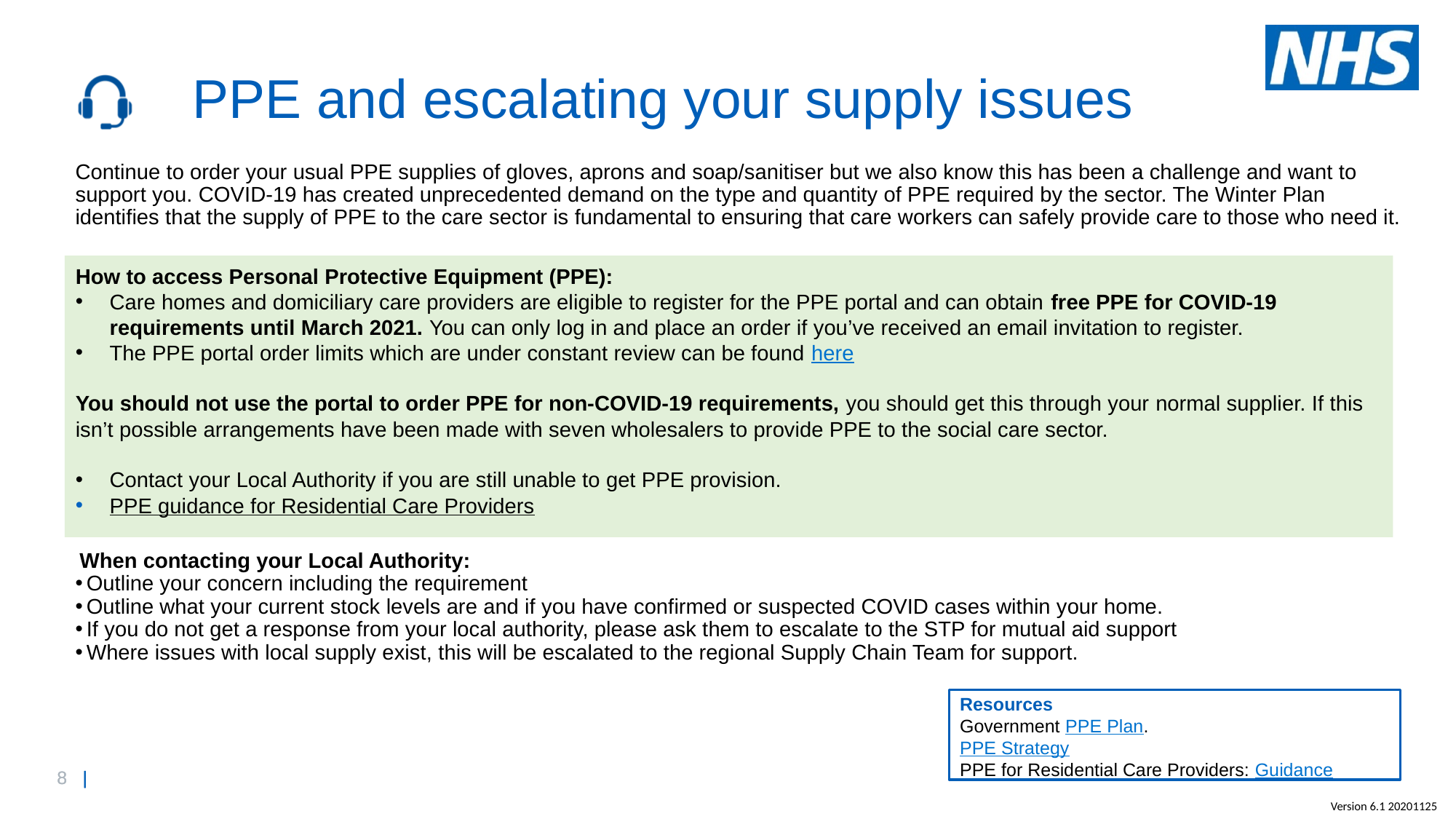

# PPE and escalating your supply issues

Continue to order your usual PPE supplies of gloves, aprons and soap/sanitiser but we also know this has been a challenge and want to support you. COVID-19 has created unprecedented demand on the type and quantity of PPE required by the sector. The Winter Plan identifies that the supply of PPE to the care sector is fundamental to ensuring that care workers can safely provide care to those who need it.

When contacting your Local Authority:
Outline your concern including the requirement
Outline what your current stock levels are and if you have confirmed or suspected COVID cases within your home.
If you do not get a response from your local authority, please ask them to escalate to the STP for mutual aid support
Where issues with local supply exist, this will be escalated to the regional Supply Chain Team for support.

How to access Personal Protective Equipment (PPE):
Care homes and domiciliary care providers are eligible to register for the PPE portal and can obtain free PPE for COVID-19 requirements until March 2021. You can only log in and place an order if you’ve received an email invitation to register.
The PPE portal order limits which are under constant review can be found here

You should not use the portal to order PPE for non-COVID-19 requirements, you should get this through your normal supplier. If this isn’t possible arrangements have been made with seven wholesalers to provide PPE to the social care sector.

Contact your Local Authority if you are still unable to get PPE provision.
PPE guidance for Residential Care Providers
Resources
Government PPE Plan.
PPE Strategy
PPE for Residential Care Providers: Guidance
Version 6.1 20201125